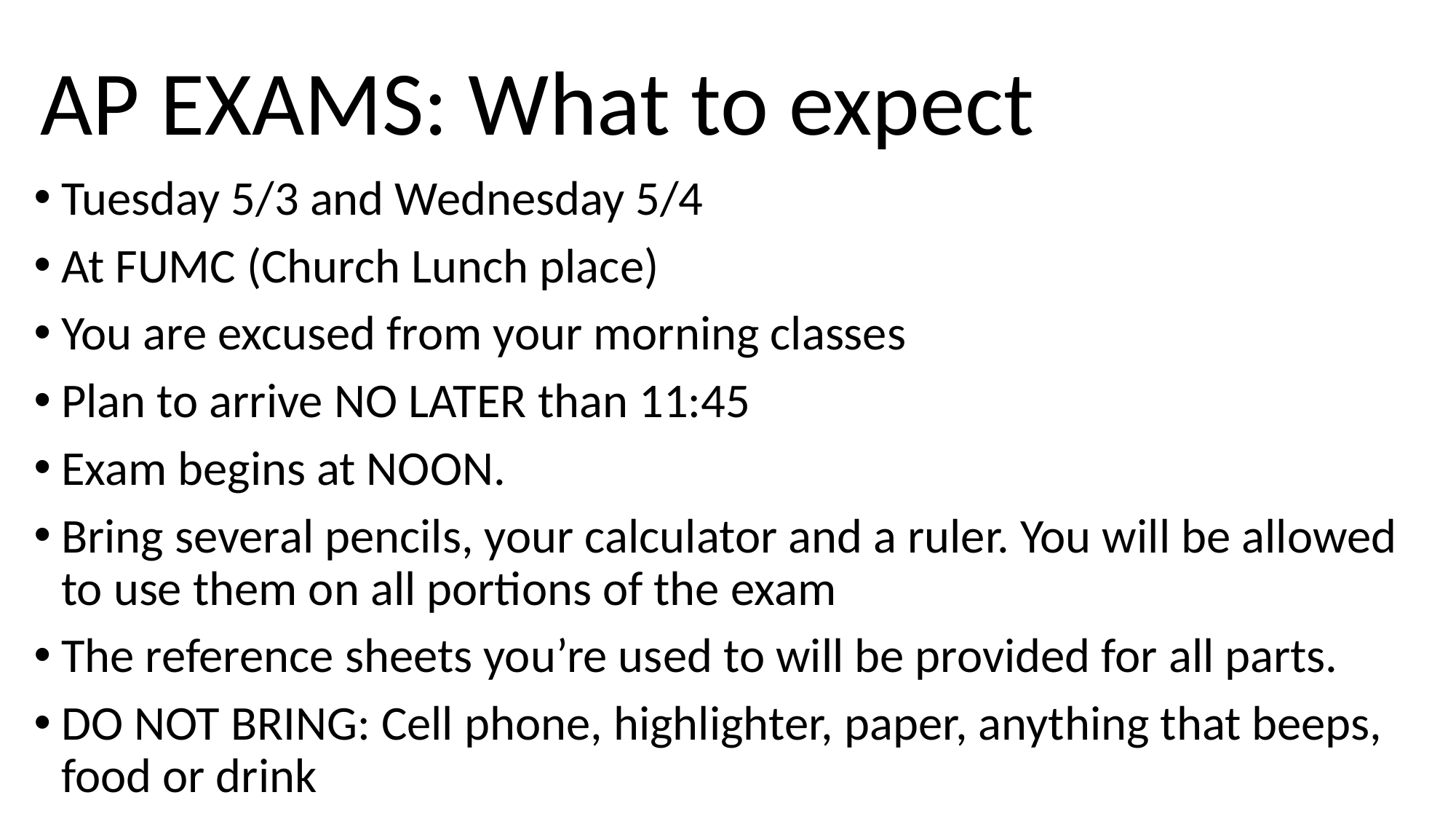

# AP EXAMS: What to expect
Tuesday 5/3 and Wednesday 5/4
At FUMC (Church Lunch place)
You are excused from your morning classes
Plan to arrive NO LATER than 11:45
Exam begins at NOON.
Bring several pencils, your calculator and a ruler. You will be allowed to use them on all portions of the exam
The reference sheets you’re used to will be provided for all parts.
DO NOT BRING: Cell phone, highlighter, paper, anything that beeps, food or drink